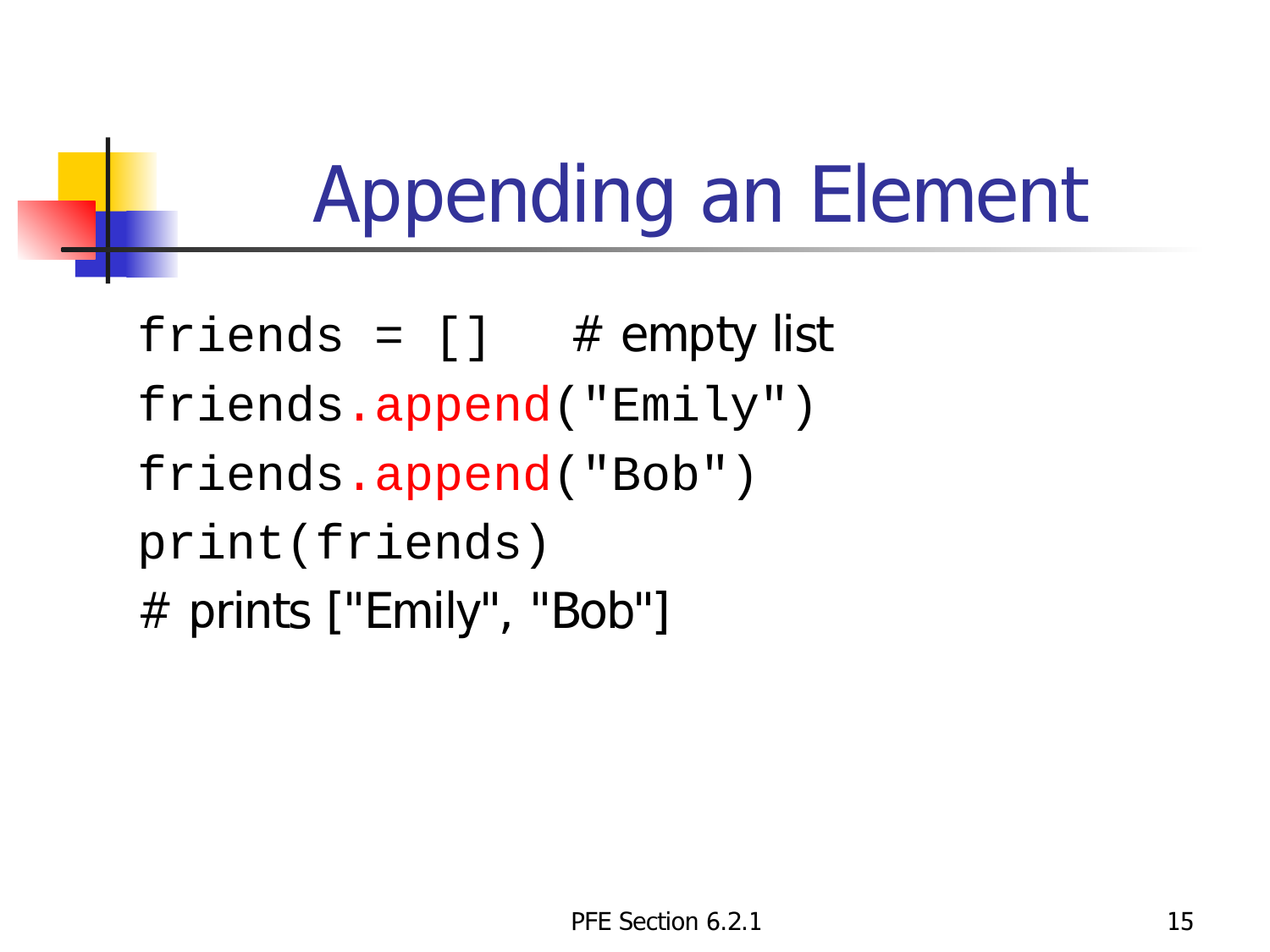

Appending an Element
friends = []     # empty list
friends.append("Emily")
friends.append("Bob")
print(friends)
# prints ["Emily", "Bob"]
PFE Section 6.2.1
15